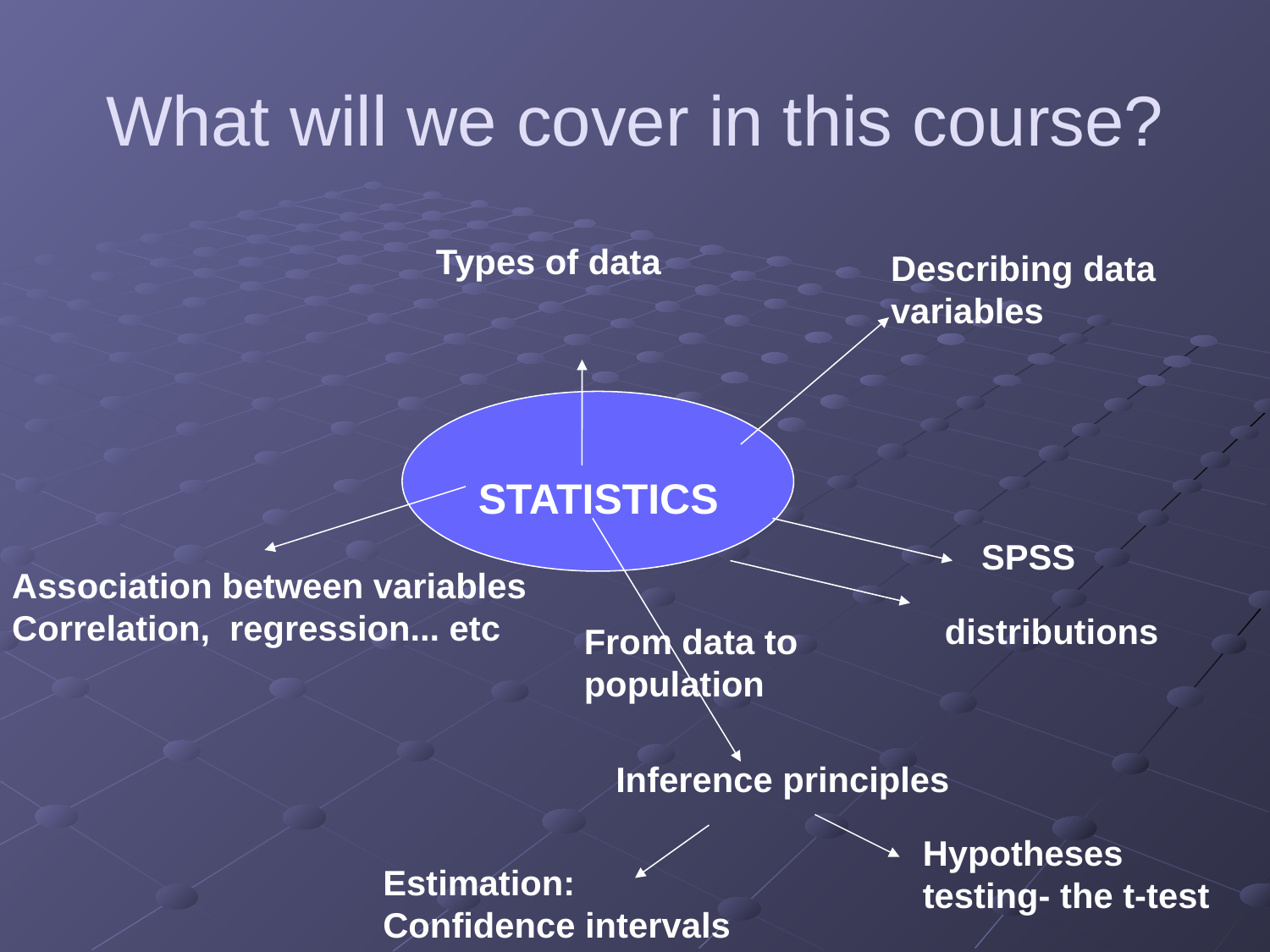

# What will we cover in this course?
Types of data
Describing data
variables

STATISTICS

SPSS
Association between variables
Correlation,  regression... etc

distributions
From data to population
Inference principles

Hypotheses testing- the t-test

Estimation: Confidence intervals